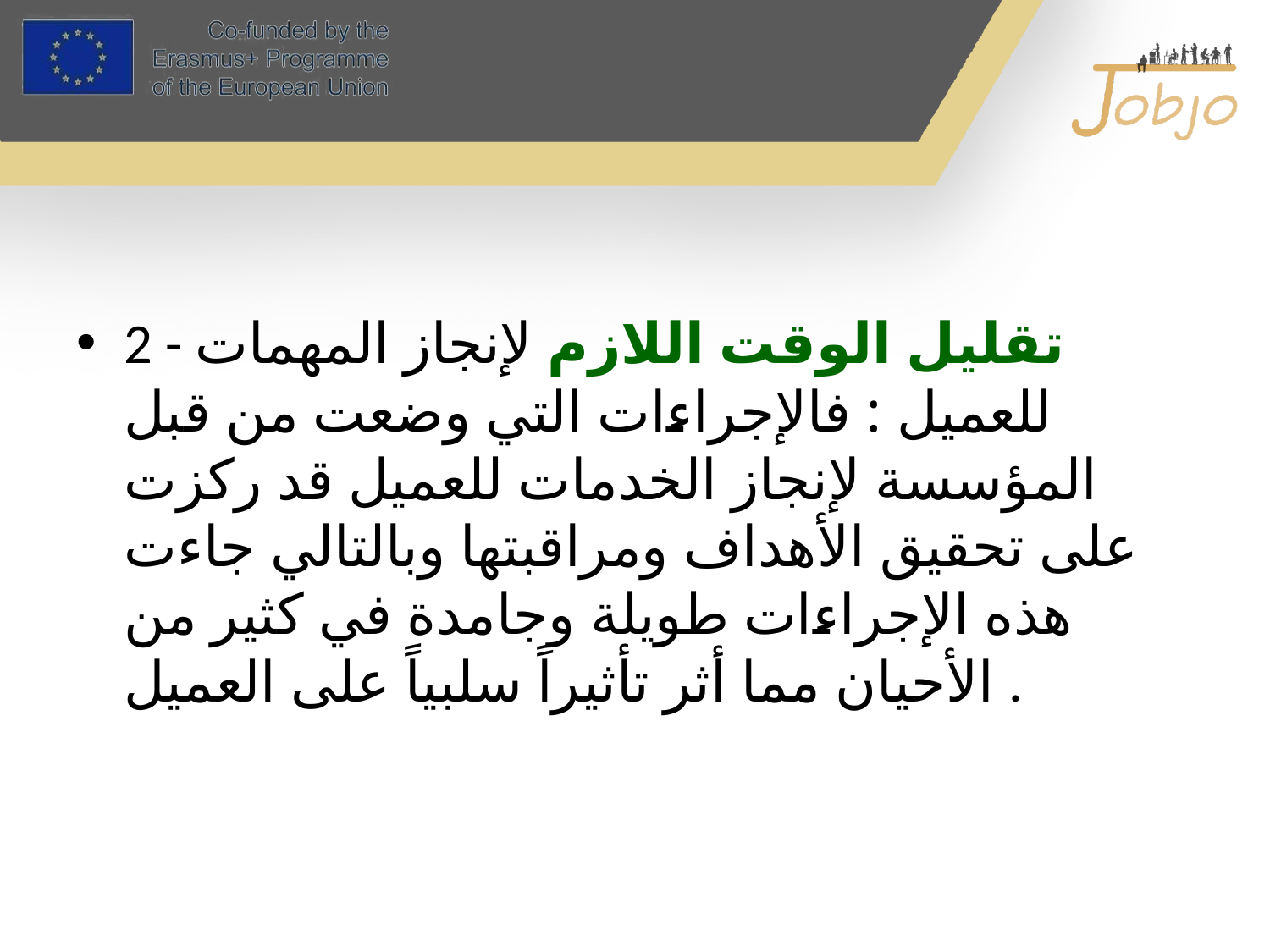

#

2 - تقليل الوقت اللازم لإنجاز المهمات للعميل : فالإجراءات التي وضعت من قبل المؤسسة لإنجاز الخدمات للعميل قد ركزت على تحقيق الأهداف ومراقبتها وبالتالي جاءت هذه الإجراءات طويلة وجامدة في كثير من الأحيان مما أثر تأثيراً سلبياً على العميل .